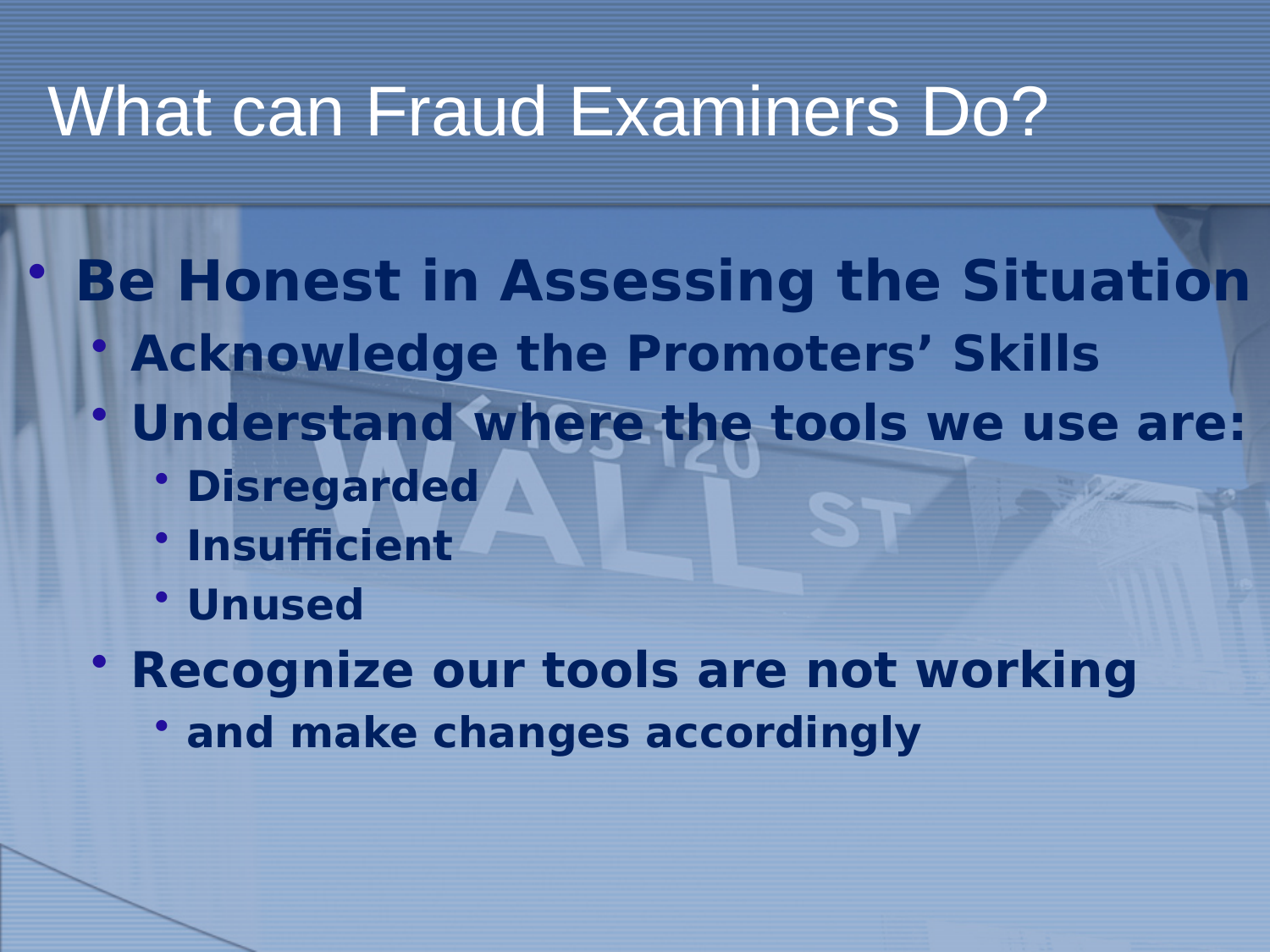

# What can Fraud Examiners Do?
Be Honest in Assessing the Situation
Acknowledge the Promoters’ Skills
Understand where the tools we use are:
Disregarded
Insufficient
Unused
Recognize our tools are not working
and make changes accordingly